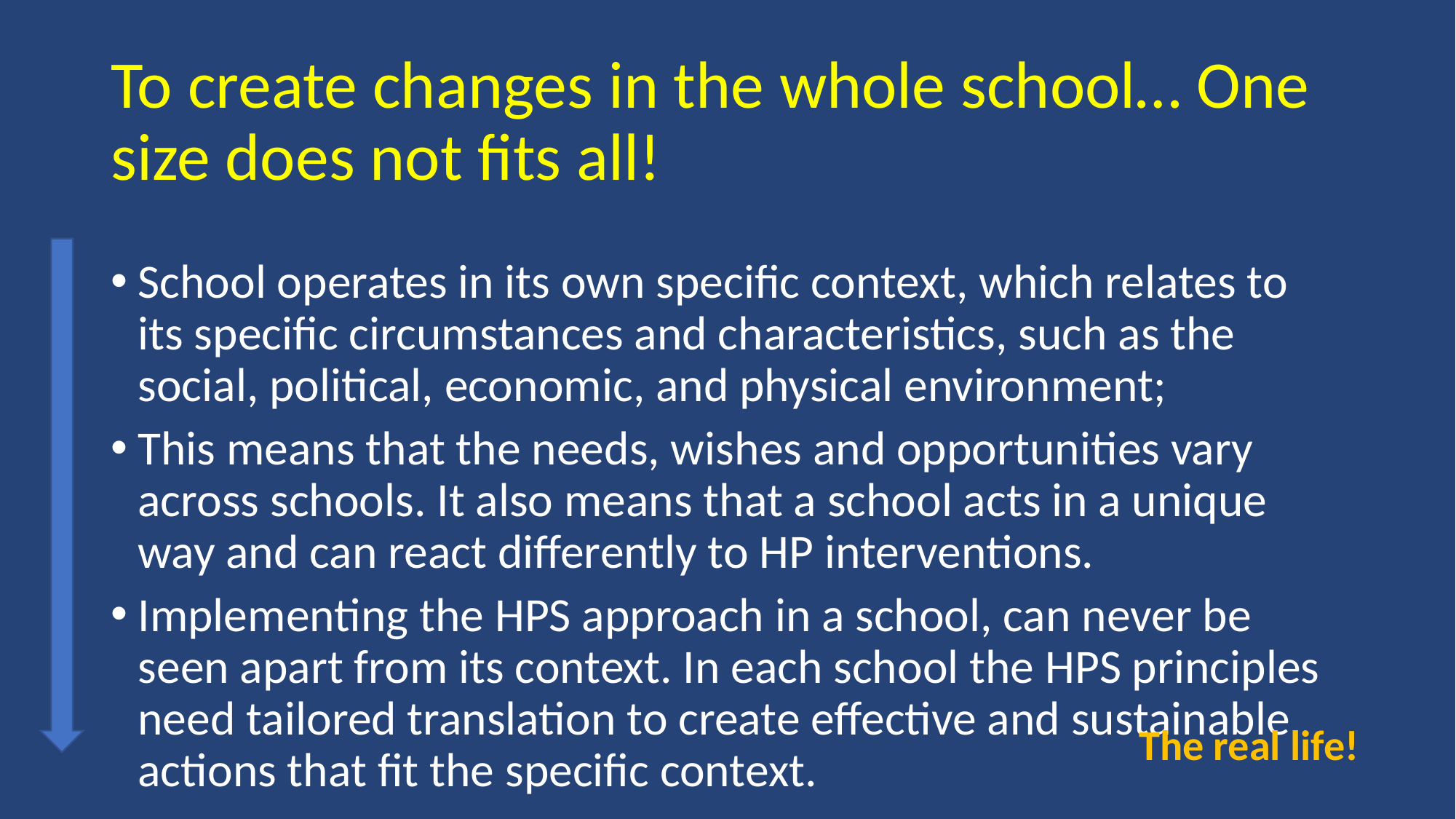

# To create changes in the whole school… One size does not fits all!

School operates in its own specific context, which relates to its specific circumstances and characteristics, such as the social, political, economic, and physical environment;
This means that the needs, wishes and opportunities vary across schools. It also means that a school acts in a unique way and can react differently to HP interventions.
Implementing the HPS approach in a school, can never be seen apart from its context. In each school the HPS principles need tailored translation to create effective and sustainable actions that fit the specific context.
The real life!